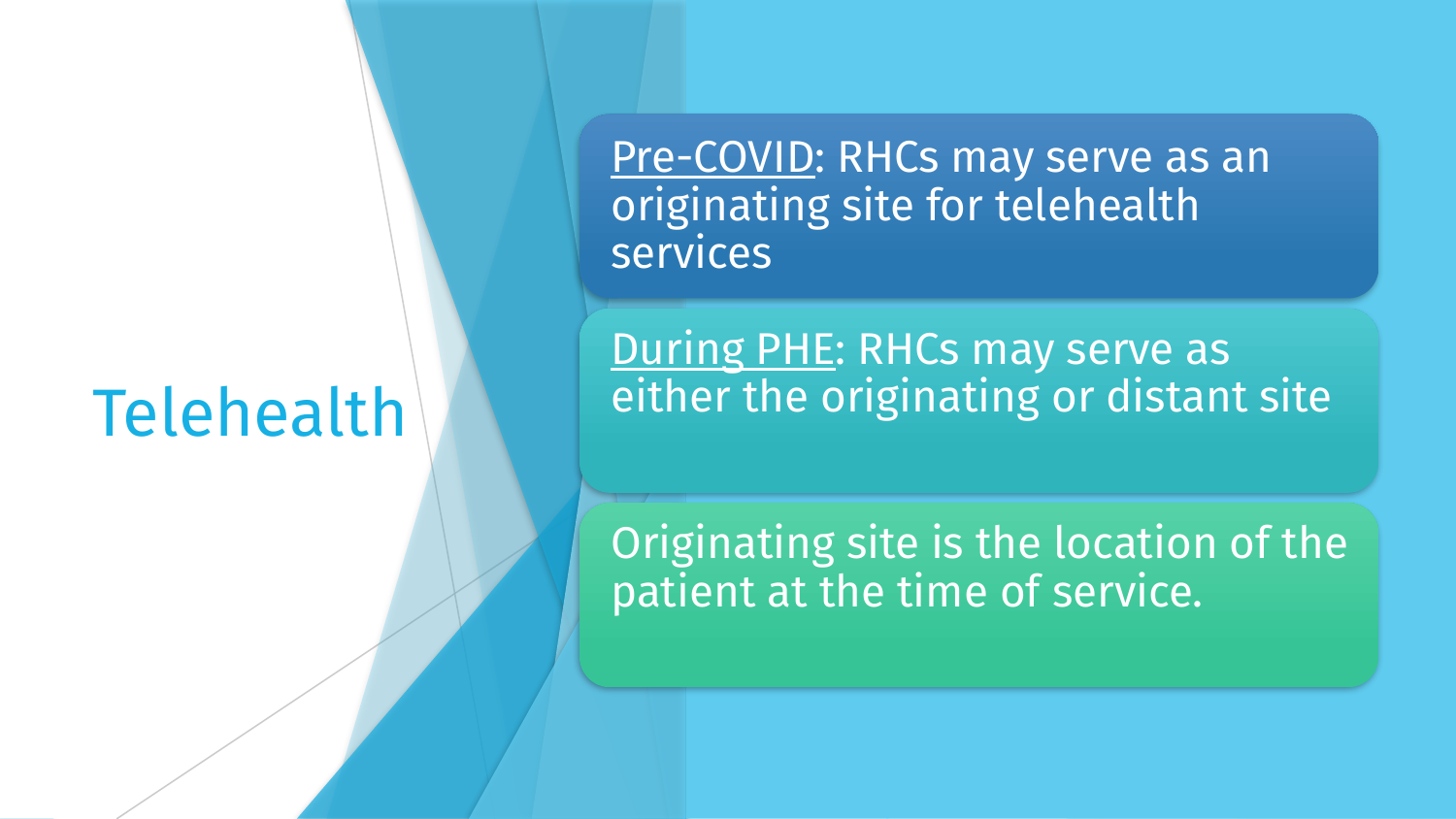

Pre-COVID: RHCs may serve as an originating site for telehealth services
During PHE: RHCs may serve as either the originating or distant site
Originating site is the location of the patient at the time of service.
# Telehealth